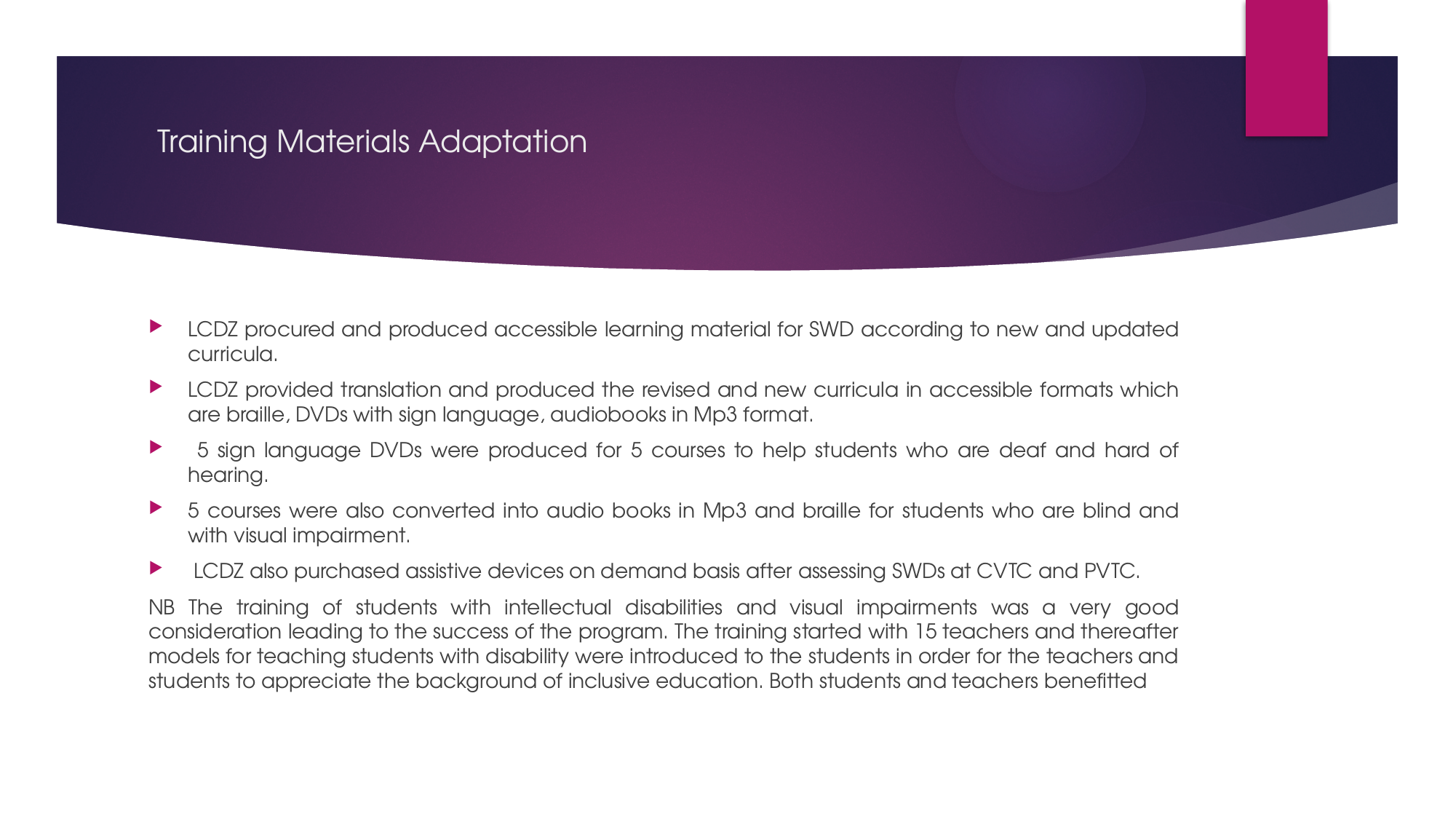

# Training Materials Adaptation
LCDZ procured and produced accessible learning material for SWD according to new and updated curricula.
LCDZ provided translation and produced the revised and new curricula in accessible formats which are braille, DVDs with sign language, audiobooks in Mp3 format.
 5 sign language DVDs were produced for 5 courses to help students who are deaf and hard of hearing.
5 courses were also converted into audio books in Mp3 and braille for students who are blind and with visual impairment.
 LCDZ also purchased assistive devices on demand basis after assessing SWDs at CVTC and PVTC.
NB The training of students with intellectual disabilities and visual impairments was a very good consideration leading to the success of the program. The training started with 15 teachers and thereafter models for teaching students with disability were introduced to the students in order for the teachers and students to appreciate the background of inclusive education. Both students and teachers benefitted